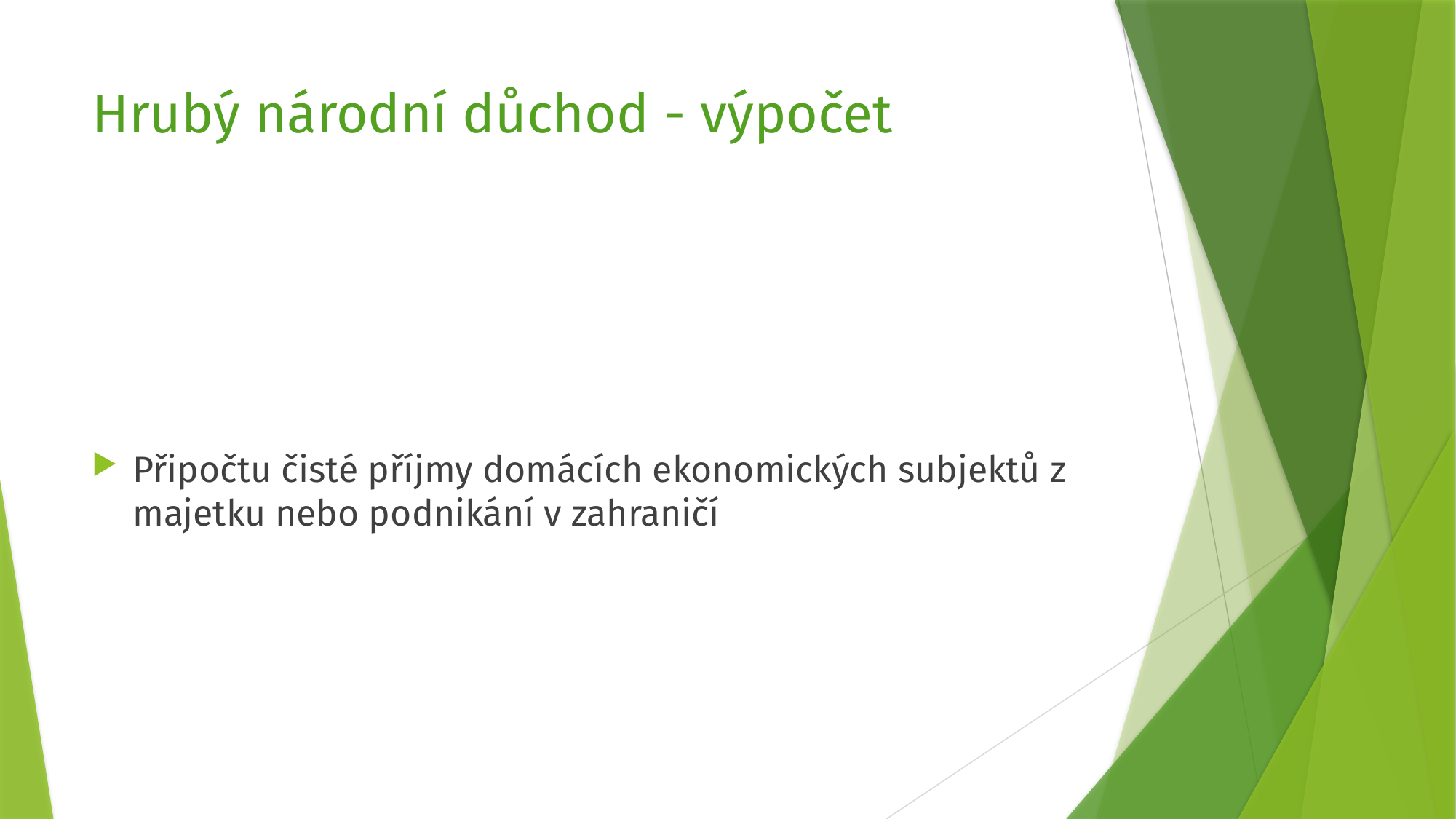

# Hrubý národní důchod - výpočet
Připočtu čisté příjmy domácích ekonomických subjektů z majetku nebo podnikání v zahraničí